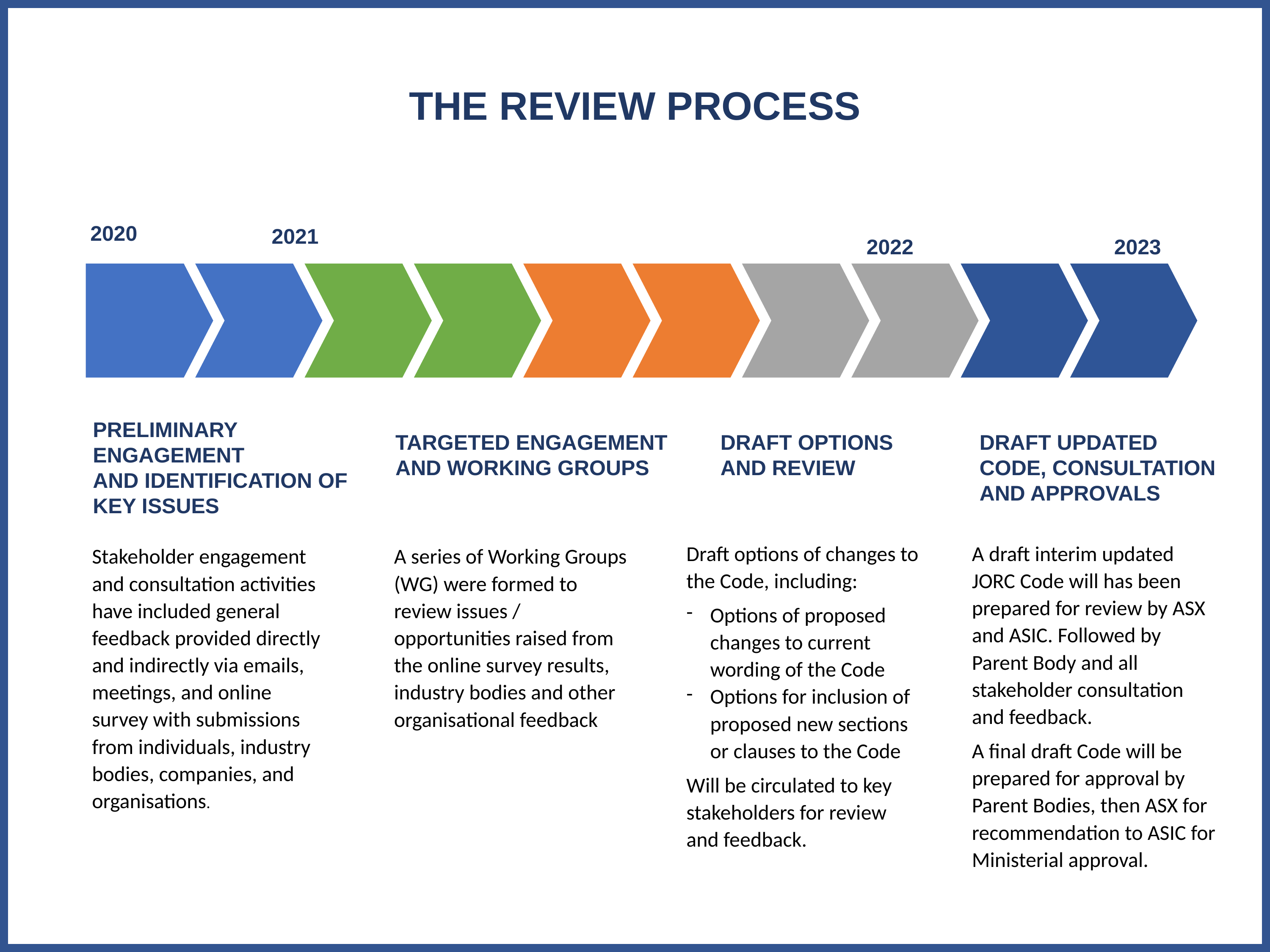

THE REVIEW PROCESS
2020
2021
2023
2022

DRAFT OPTIONS AND REVIEW
PRELIMINARY ENGAGEMENT
AND IDENTIFICATION OF KEY ISSUES
TARGETED ENGAGEMENT
AND WORKING GROUPS
DRAFT UPDATED CODE, CONSULTATION AND APPROVALS
Draft options of changes to the Code, including:
Options of proposed changes to current wording of the Code
Options for inclusion of proposed new sections or clauses to the Code
Will be circulated to key stakeholders for review and feedback.
A draft interim updated JORC Code will has been prepared for review by ASX and ASIC. Followed by Parent Body and all  stakeholder consultation and feedback.
A final draft Code will be prepared for approval by Parent Bodies, then ASX for recommendation to ASIC for Ministerial approval.

Stakeholder engagement and consultation activities have included general feedback provided directly and indirectly via emails, meetings, and online survey with submissions from individuals, industry bodies, companies, and organisations.
A series of Working Groups (WG) were formed to review issues / opportunities raised from the online survey results, industry bodies and other organisational feedback